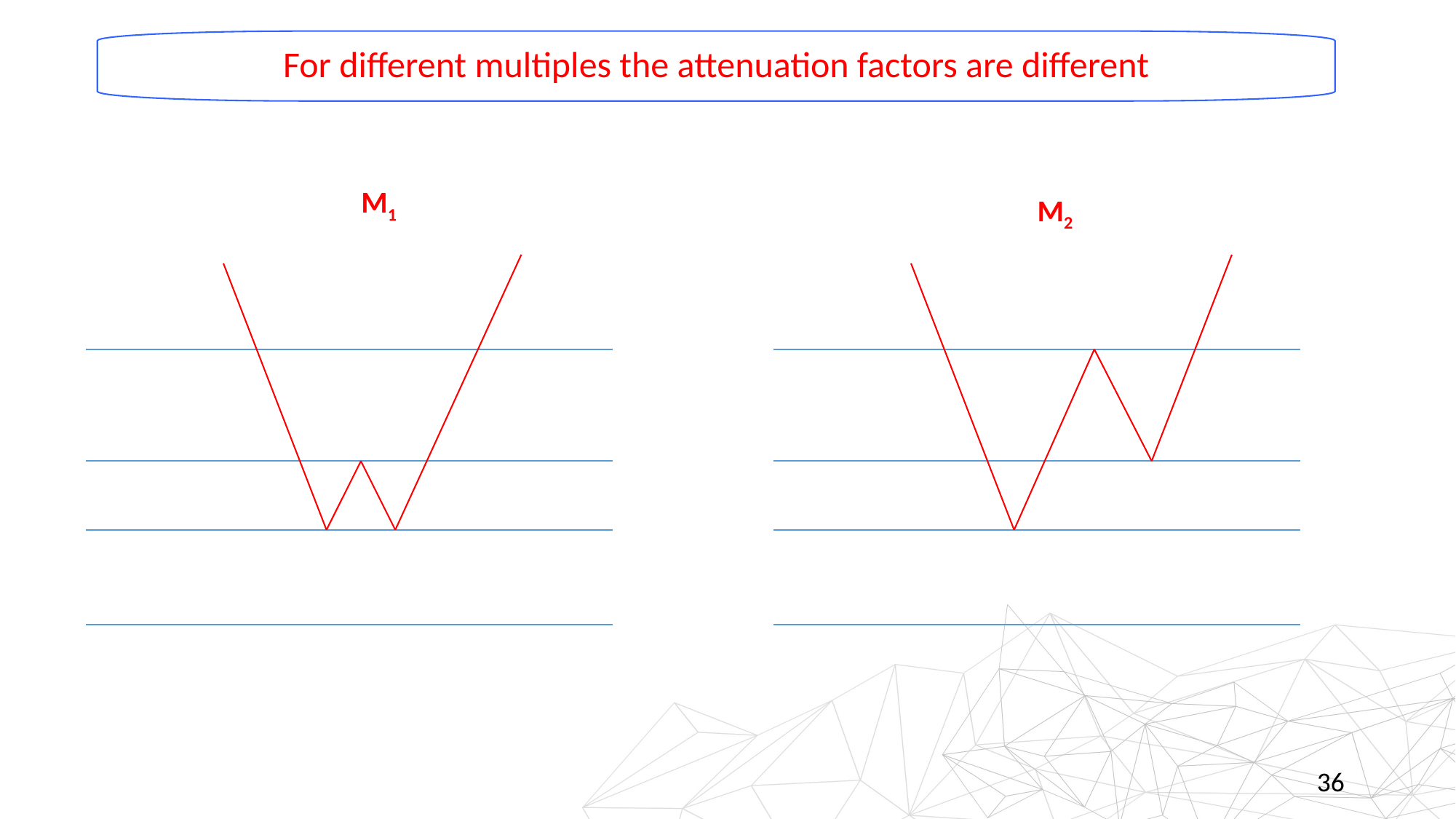

For different multiples the attenuation factors are different
M1
M2
36